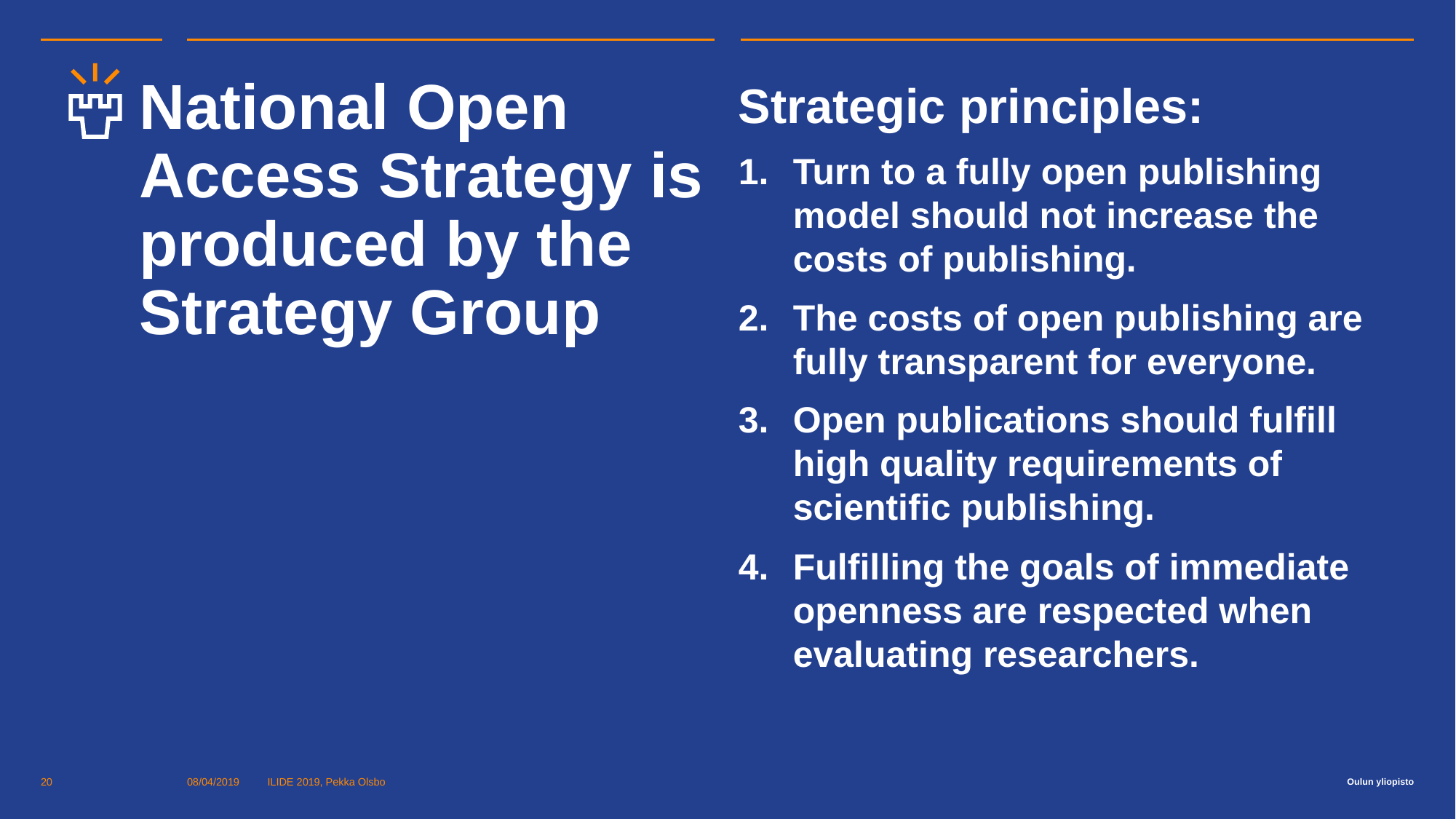

# National Open Access Strategy is produced by the Strategy Group
Strategic principles:
Turn to a fully open publishing model should not increase the costs of publishing.
The costs of open publishing are fully transparent for everyone.
Open publications should fulfill high quality requirements of scientific publishing.
Fulfilling the goals of immediate openness are respected when evaluating researchers.
20
08/04/2019
ILIDE 2019, Pekka Olsbo